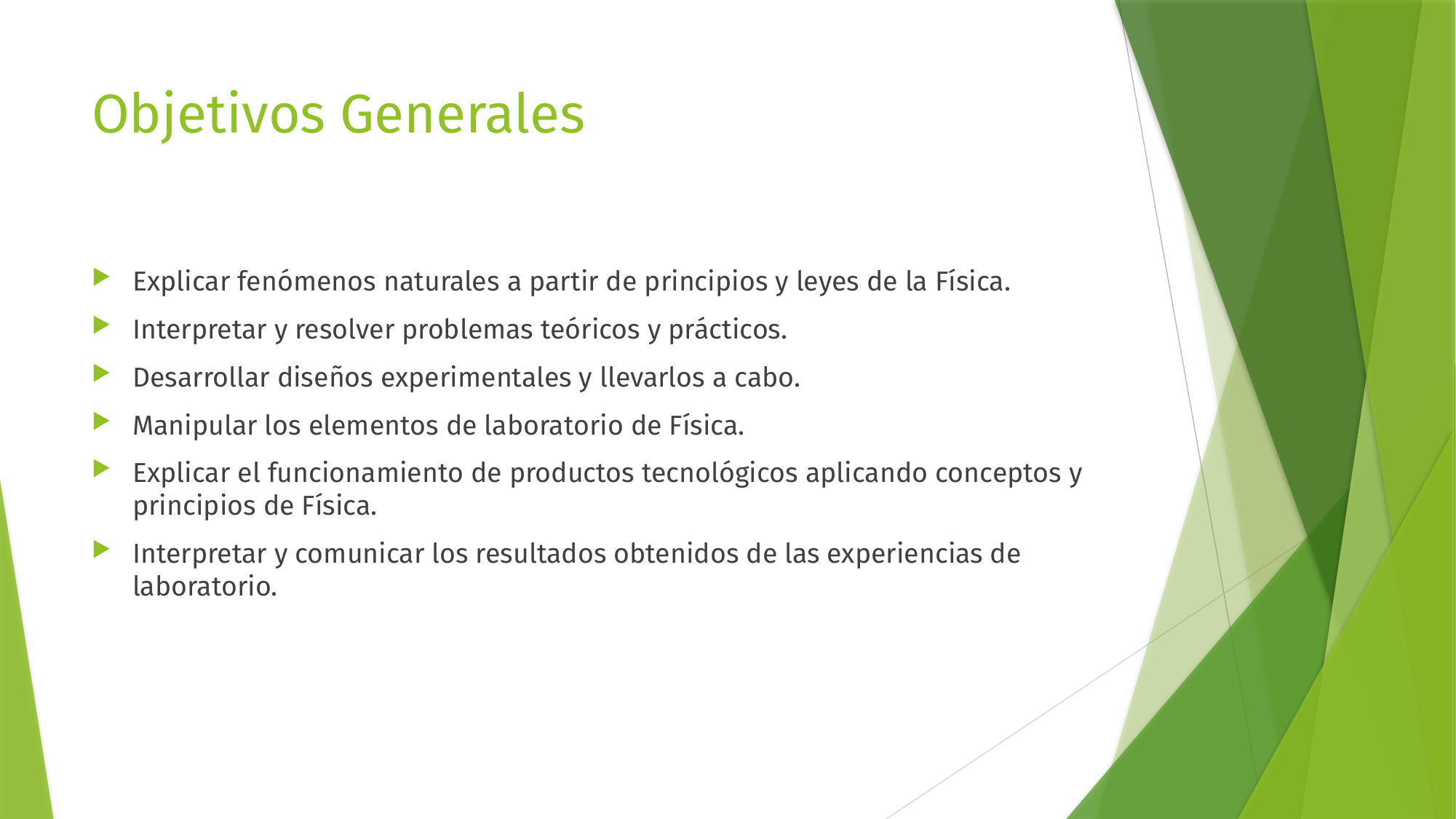

# Objetivos Generales
Explicar fenómenos naturales a partir de principios y leyes de la Física.
Interpretar y resolver problemas teóricos y prácticos.
Desarrollar diseños experimentales y llevarlos a cabo.
Manipular los elementos de laboratorio de Física.
Explicar el funcionamiento de productos tecnológicos aplicando conceptos y principios de Física.
Interpretar y comunicar los resultados obtenidos de las experiencias de laboratorio.